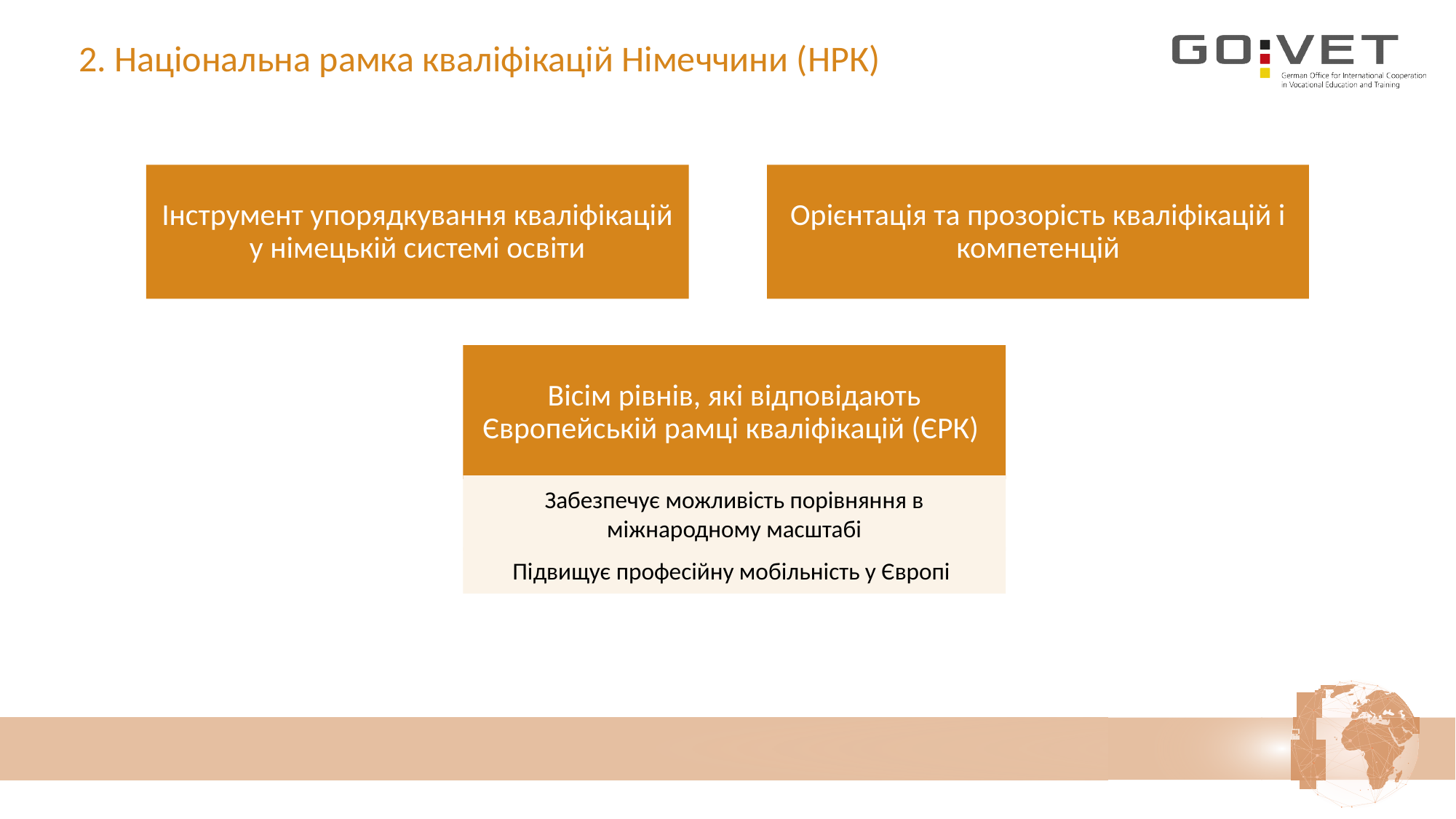

# 2. Національна рамка кваліфікацій Німеччини (НРК)
Інструмент упорядкування кваліфікацій у німецькій системі освіти
Орієнтація та прозорість кваліфікацій і компетенцій
Вісім рівнів, які відповідають Європейській рамці кваліфікацій (ЄРК)
Забезпечує можливість порівняння в міжнародному масштабі
Підвищує професійну мобільність у Європі